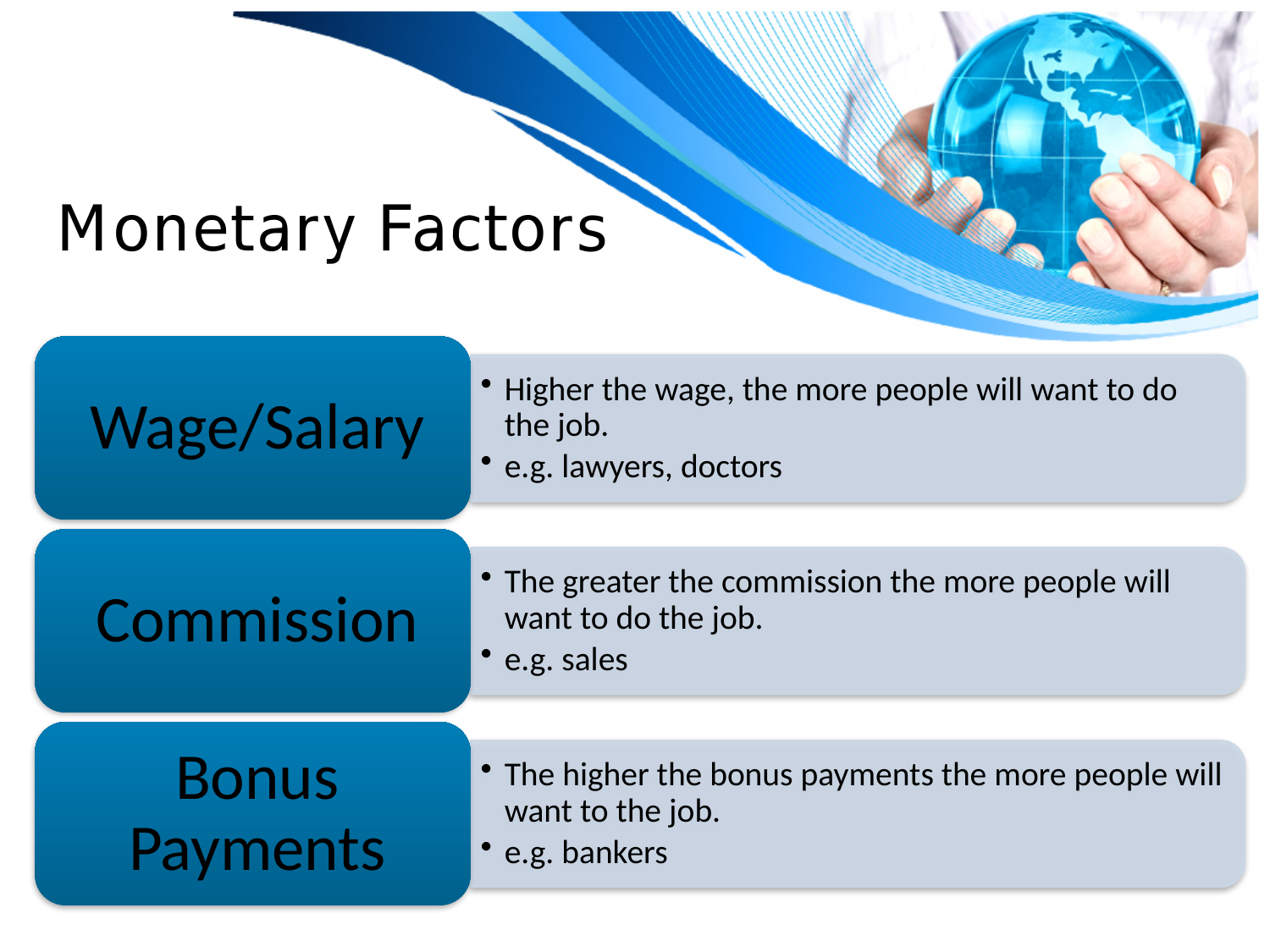

# Monetary Factors
Higher the wage, the more people will want to do the job.
e.g. lawyers, doctors
Wage/Salary
The greater the commission the more people will want to do the job.
e.g. sales
Commission
The higher the bonus payments the more people will want to the job.
e.g. bankers
Bonus Payments